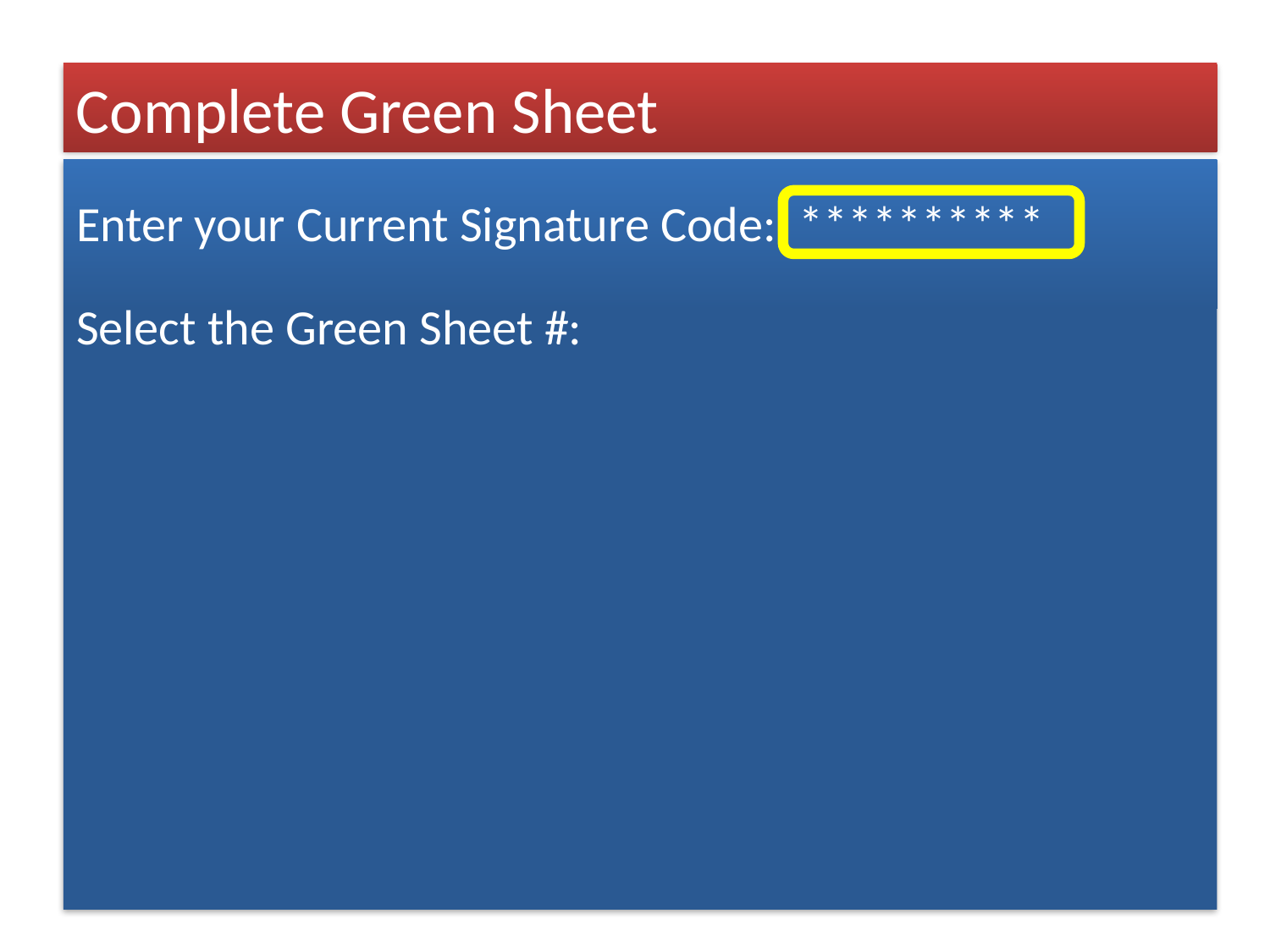

Complete Green Sheet

Enter your Current Signature Code:  **********

Select the Green Sheet #: